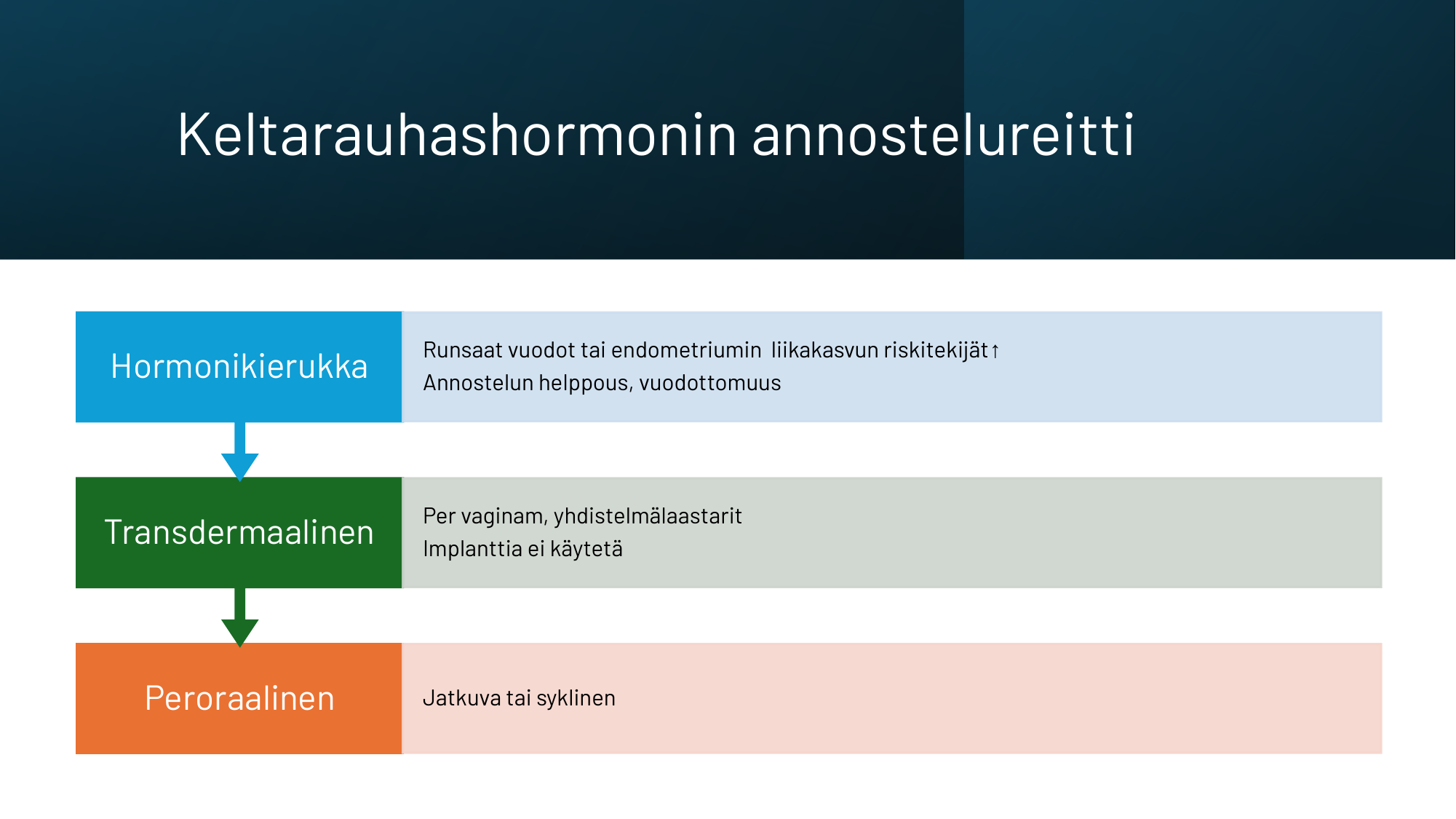

# Keltarauhashormonin annostelureitti
Peroraalinen
Jatkuva tai syklinen
Transdermaalinen
Per vaginam, yhdistelmälaastarit
Implanttia ei käytetä
Hormonikierukka
Runsaat vuodot tai endometriumin  liikakasvun riskitekijät↑
Annostelun helppous, vuodottomuus